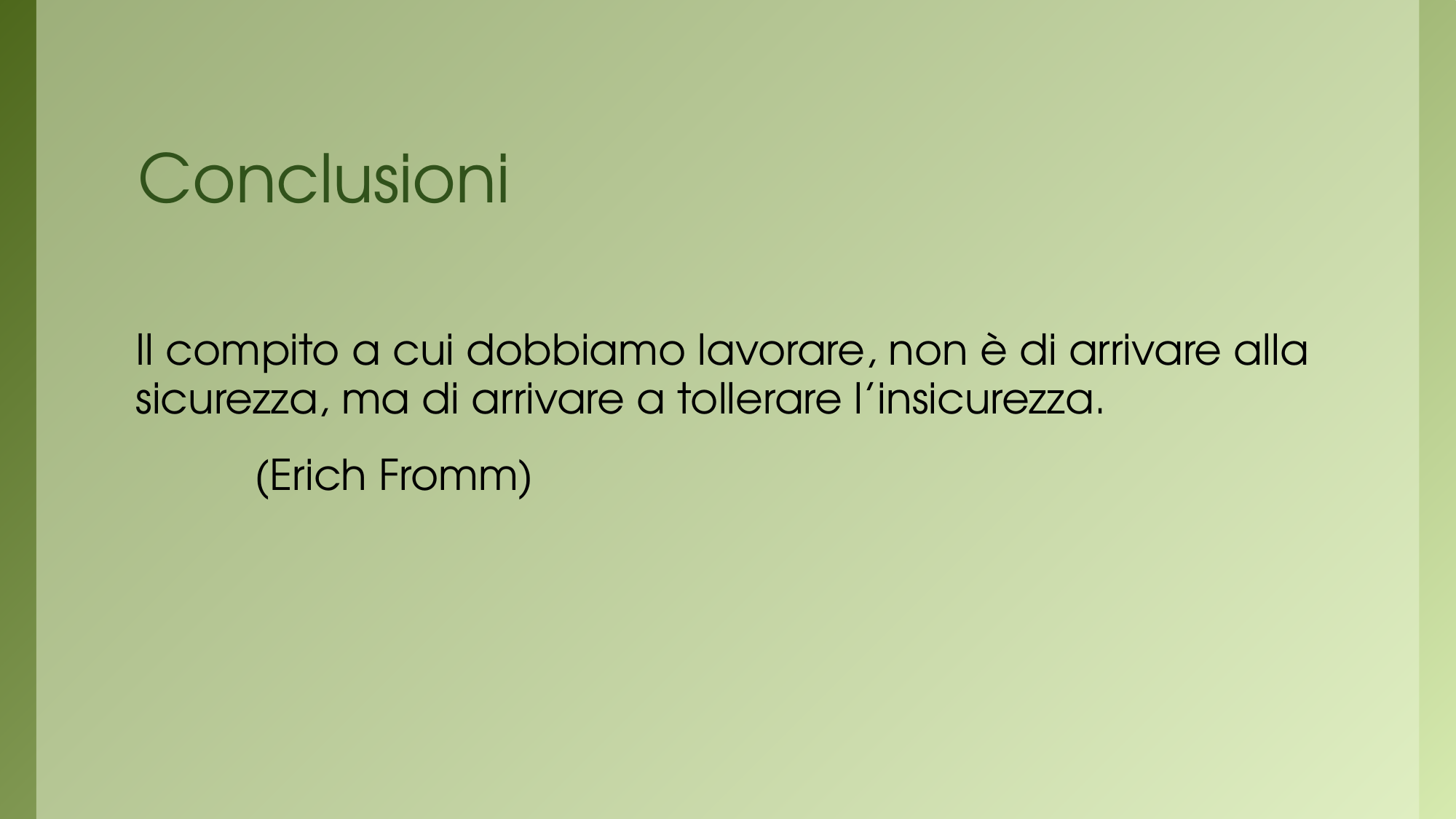

# Conclusioni
Il compito a cui dobbiamo lavorare, non è di arrivare alla sicurezza, ma di arrivare a tollerare l’insicurezza.
          (Erich Fromm)